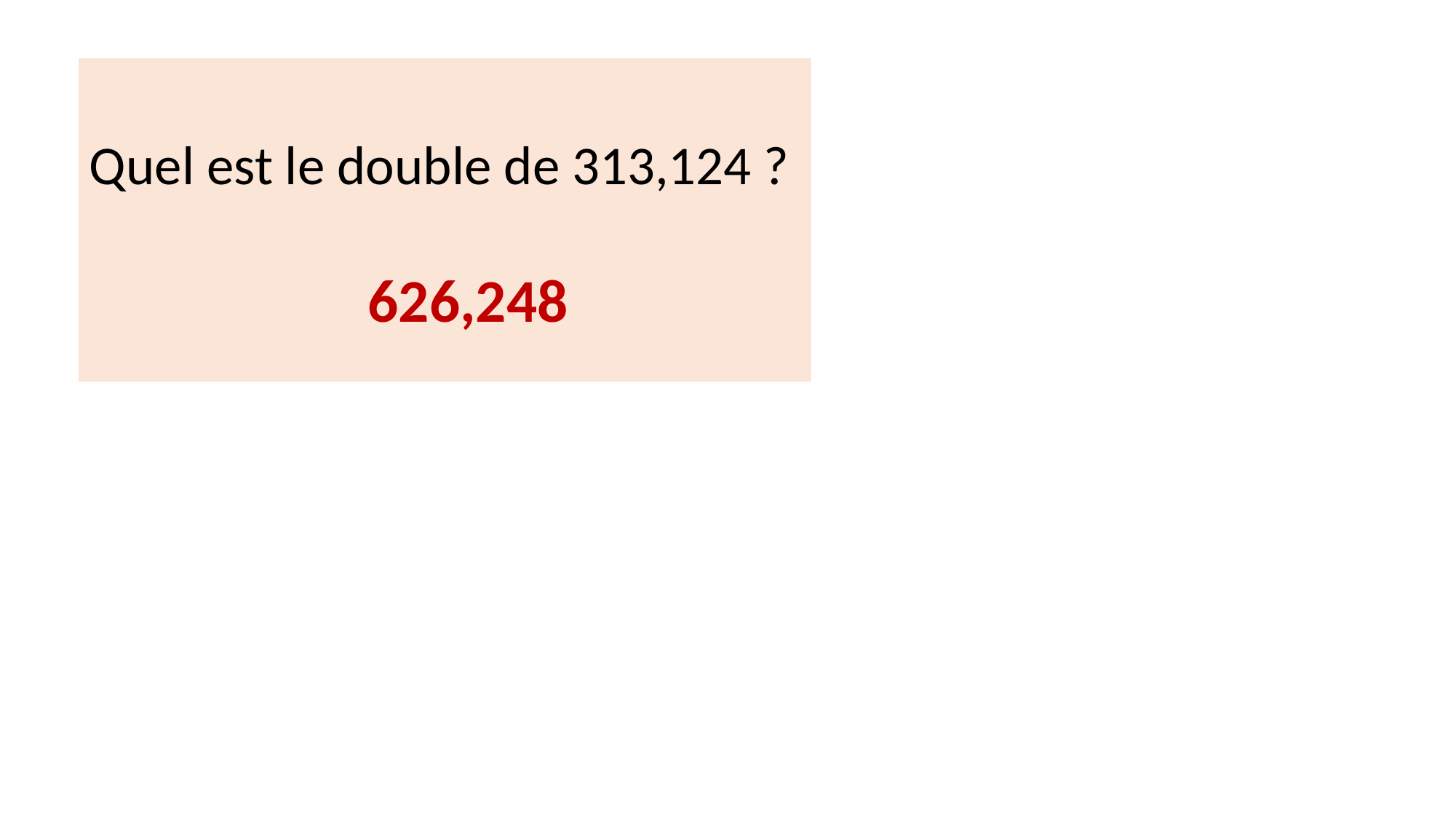

Quel est le double de 313,124 ?

626,248